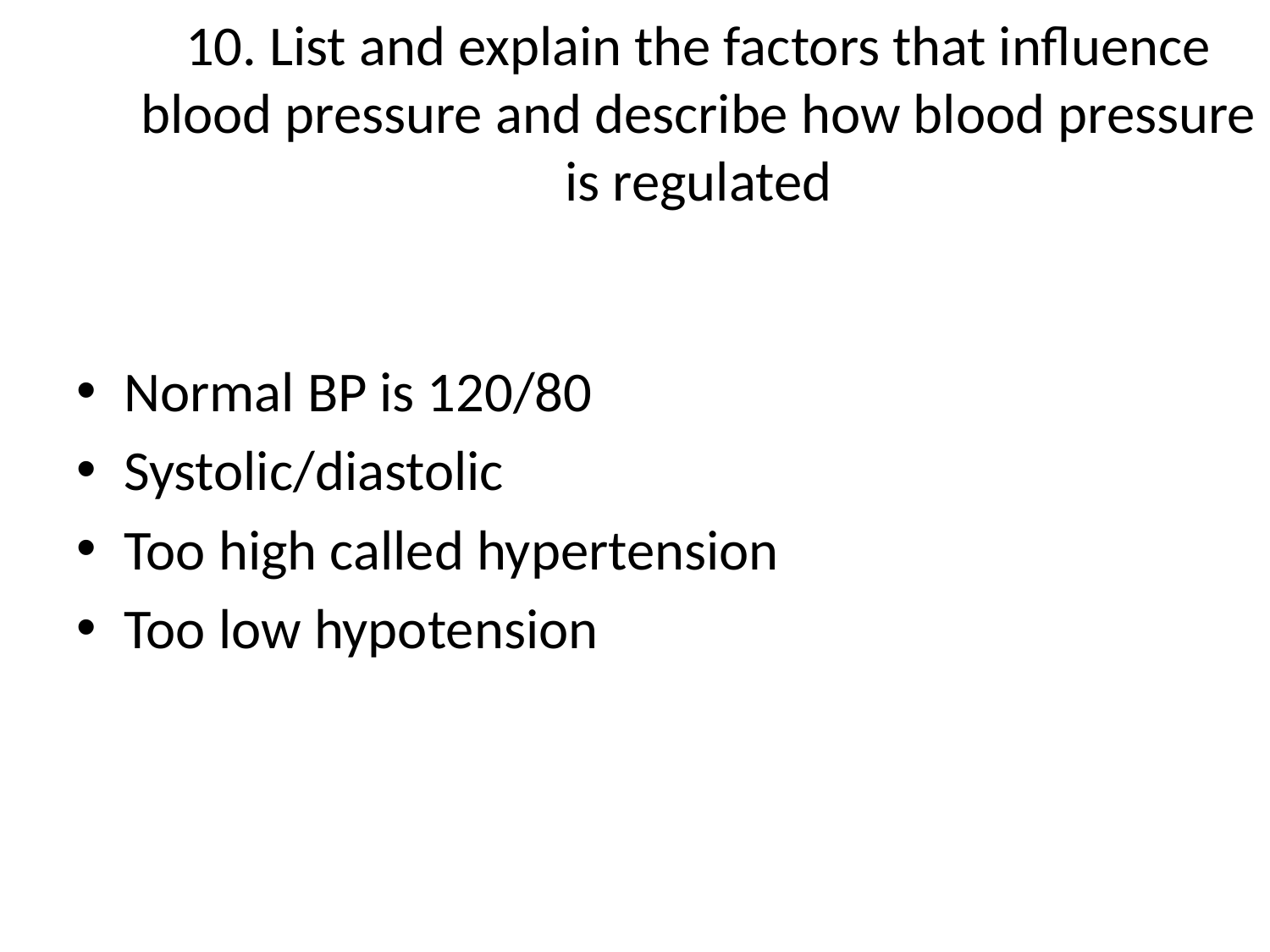

# 10. List and explain the factors that influence blood pressure and describe how blood pressure is regulated
Normal BP is 120/80
Systolic/diastolic
Too high called hypertension
Too low hypotension